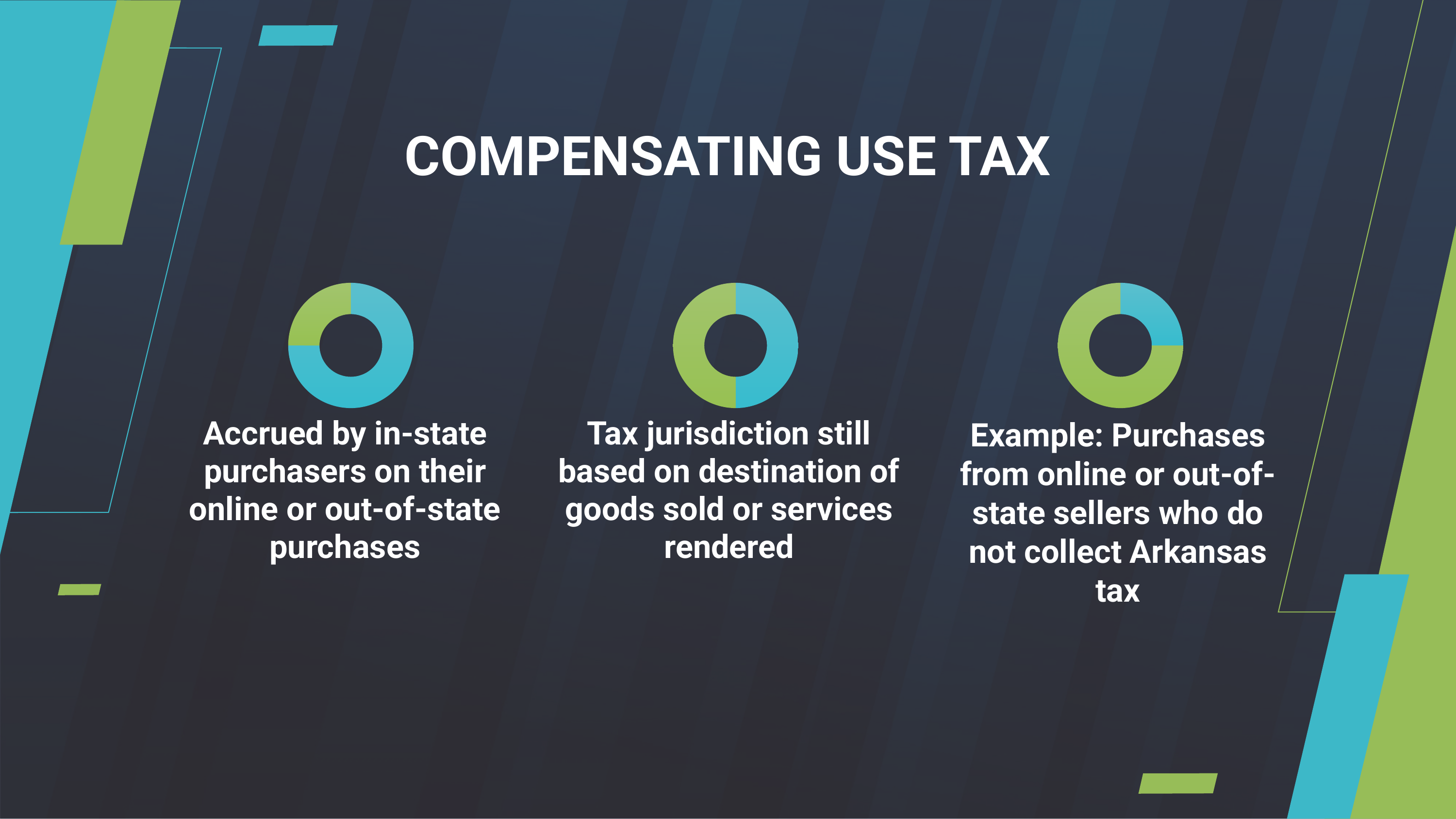

COMPENSATING USE TAX

### Chart

| Category | Sales |
|---|---|
| 1st Qtr | 7.5 |
| 2nd Qtr | 2.5 |

### Chart

| Category | Sales |
|---|---|
| 1st Qtr | 5.0 |
| 2nd Qtr | 5.0 |

### Chart

| Category | Sales |
|---|---|
| 1st Qtr | 2.5 |
| 2nd Qtr | 7.5 |
Accrued by in-state purchasers on their online or out-of-state purchases
Tax jurisdiction still based on destination of goods sold or services rendered
Example: Purchases from online or out-of-state sellers who do not collect Arkansas tax